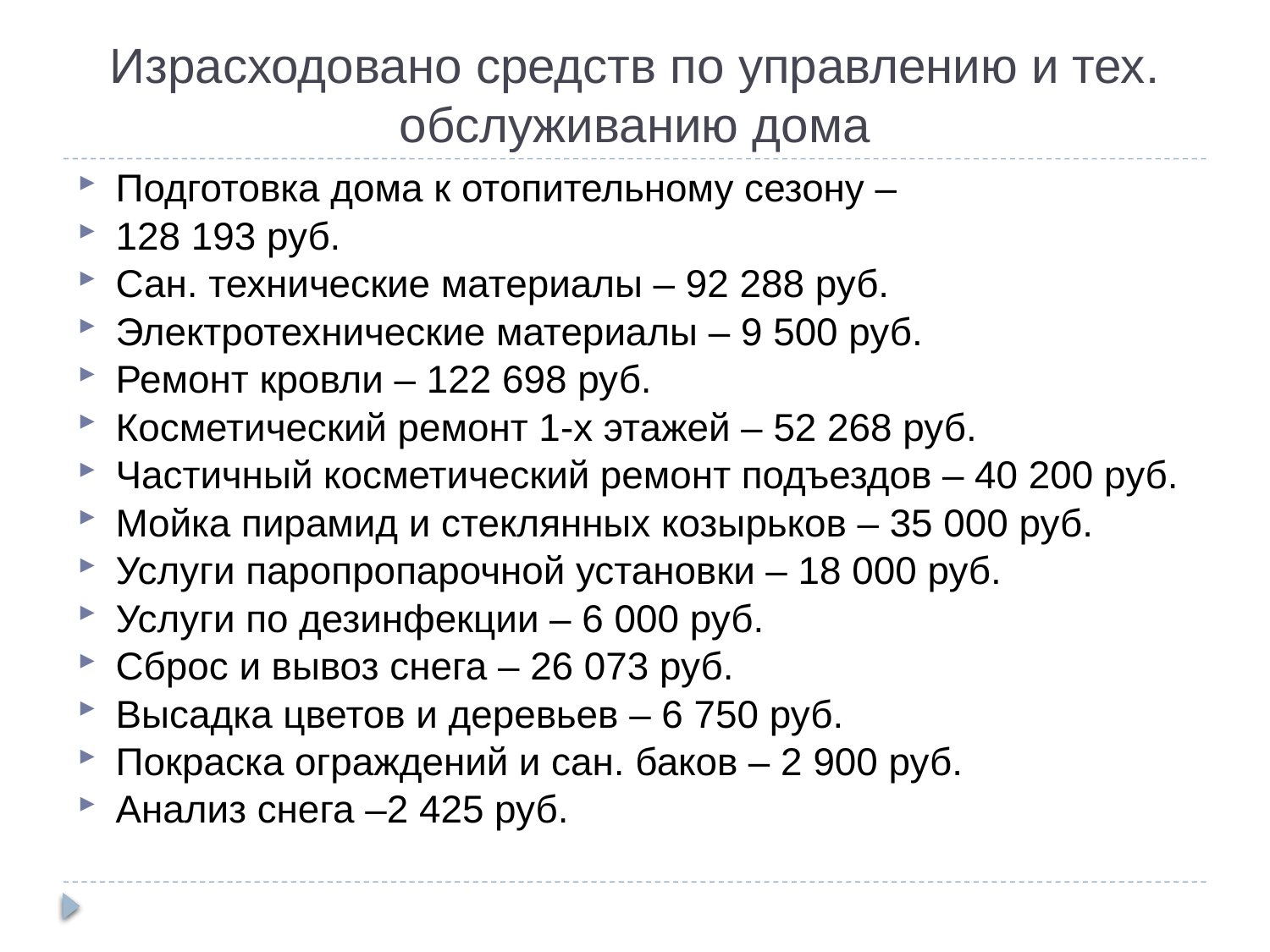

Израсходовано средств по управлению и тех. обслуживанию дома
Подготовка дома к отопительному сезону –
128 193 руб.
Сан. технические материалы – 92 288 руб.
Электротехнические материалы – 9 500 руб.
Ремонт кровли – 122 698 руб.
Косметический ремонт 1-х этажей – 52 268 руб.
Частичный косметический ремонт подъездов – 40 200 руб.
Мойка пирамид и стеклянных козырьков – 35 000 руб.
Услуги паропропарочной установки – 18 000 руб.
Услуги по дезинфекции – 6 000 руб.
Сброс и вывоз снега – 26 073 руб.
Высадка цветов и деревьев – 6 750 руб.
Покраска ограждений и сан. баков – 2 900 руб.
Анализ снега –2 425 руб.